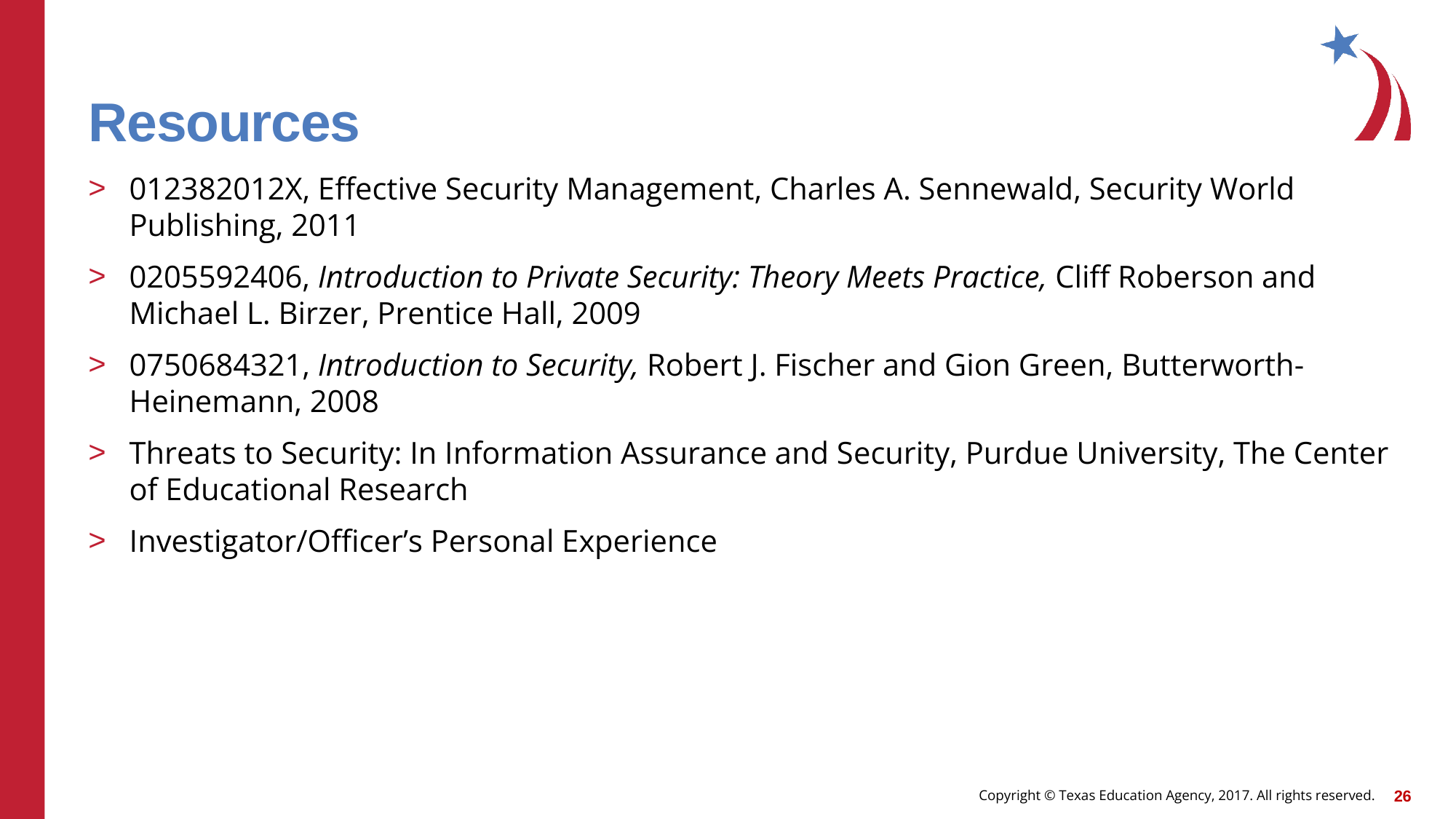

# Resources
012382012X, Effective Security Management, Charles A. Sennewald, Security World Publishing, 2011
0205592406, Introduction to Private Security: Theory Meets Practice, Cliff Roberson and Michael L. Birzer, Prentice Hall, 2009
0750684321, Introduction to Security, Robert J. Fischer and Gion Green, Butterworth-Heinemann, 2008
Threats to Security: In Information Assurance and Security, Purdue University, The Center of Educational Research
Investigator/Officer’s Personal Experience